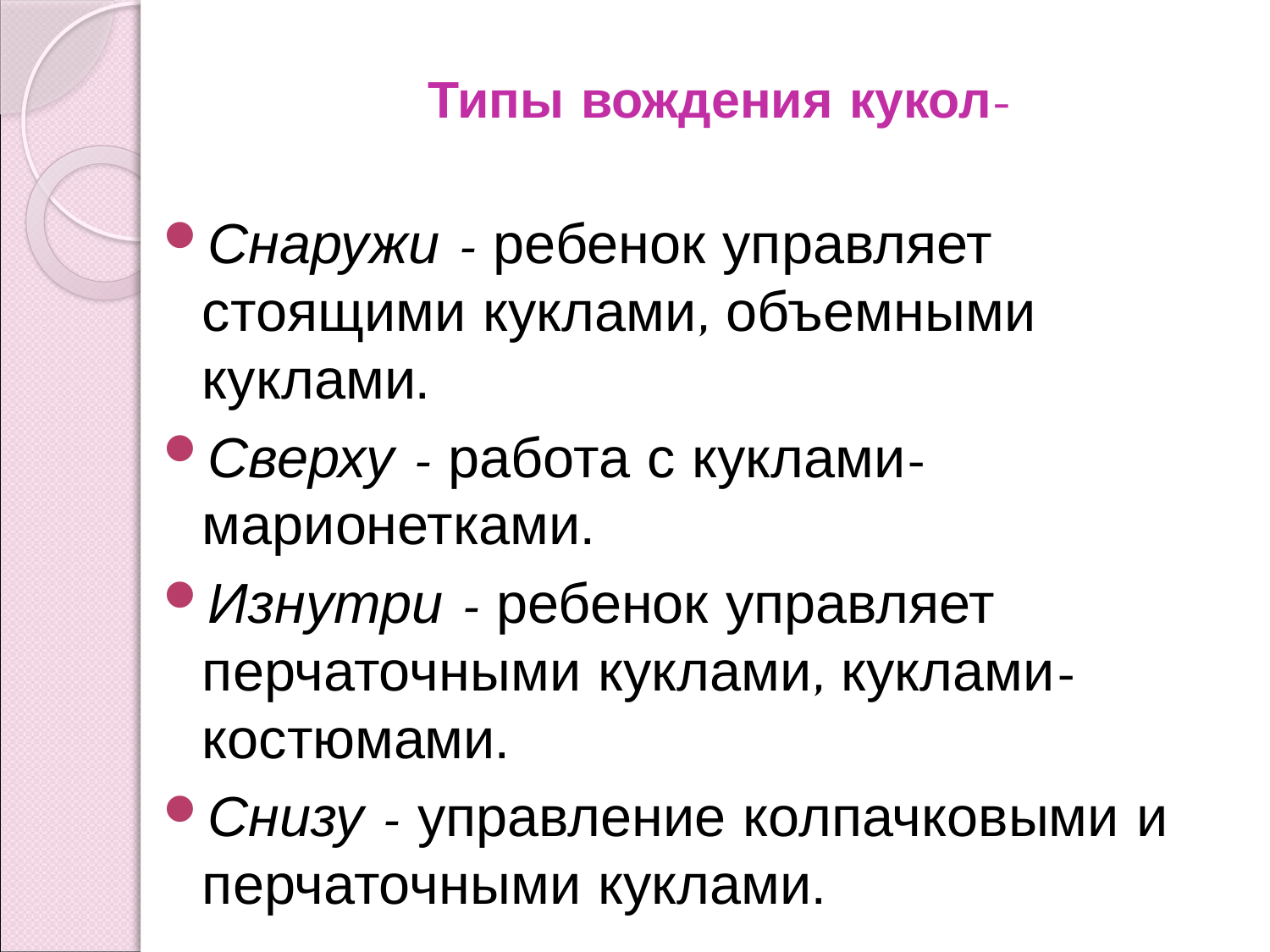

# Типы вождения кукол-
Снаружи - ребенок управляет стоящими куклами, объемными куклами.
Сверху - работа с куклами-марионетками.
Изнутри - ребенок управляет перчаточными куклами, куклами-костюмами.
Снизу - управление колпачковыми и перчаточными куклами.